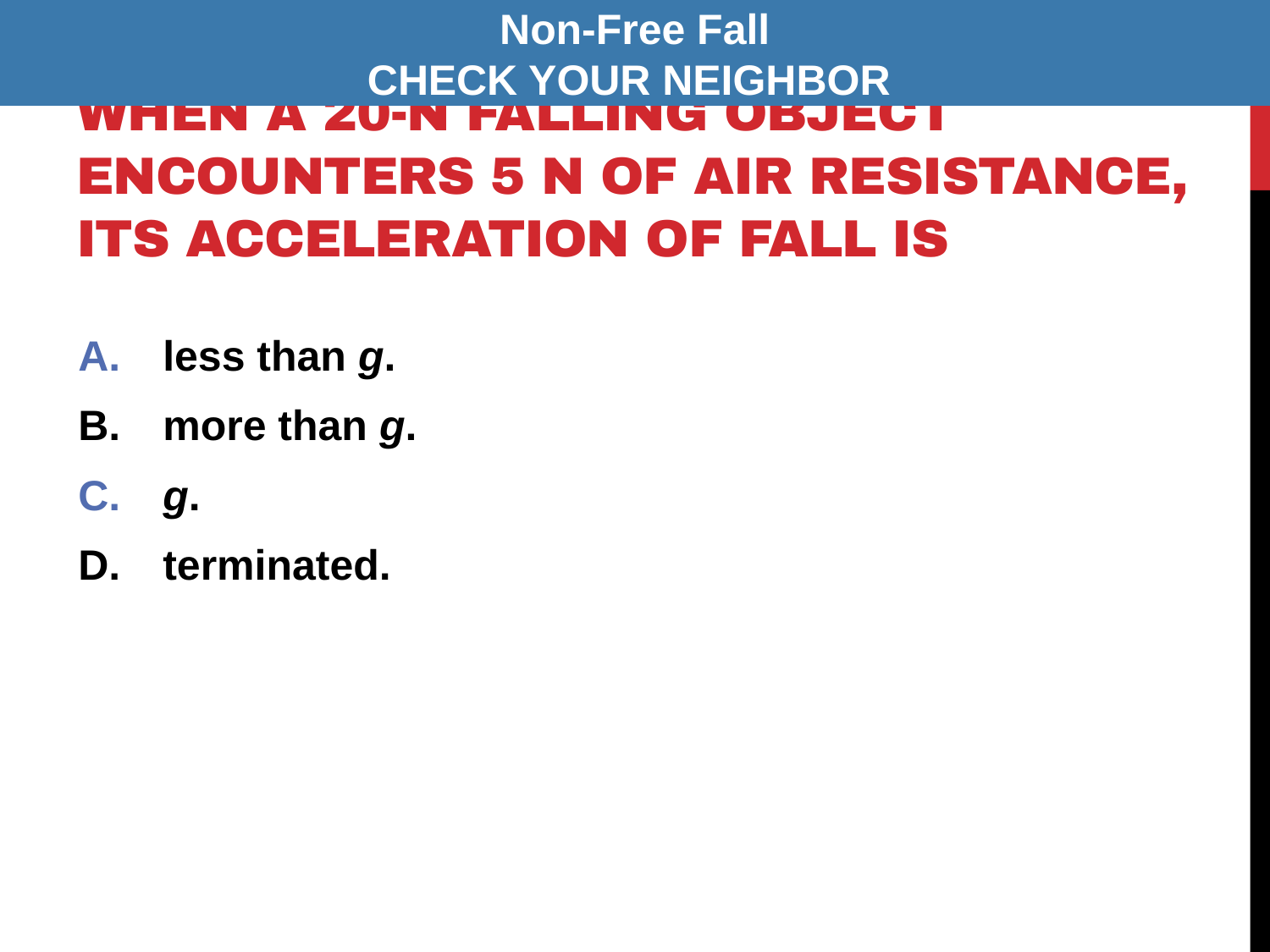

Non-Free Fall
CHECK YOUR NEIGHBOR
# When a 20-N falling object encounters 5 N of air resistance, its acceleration of fall is
A.	less than g.
more than g.
C.	g.
terminated.